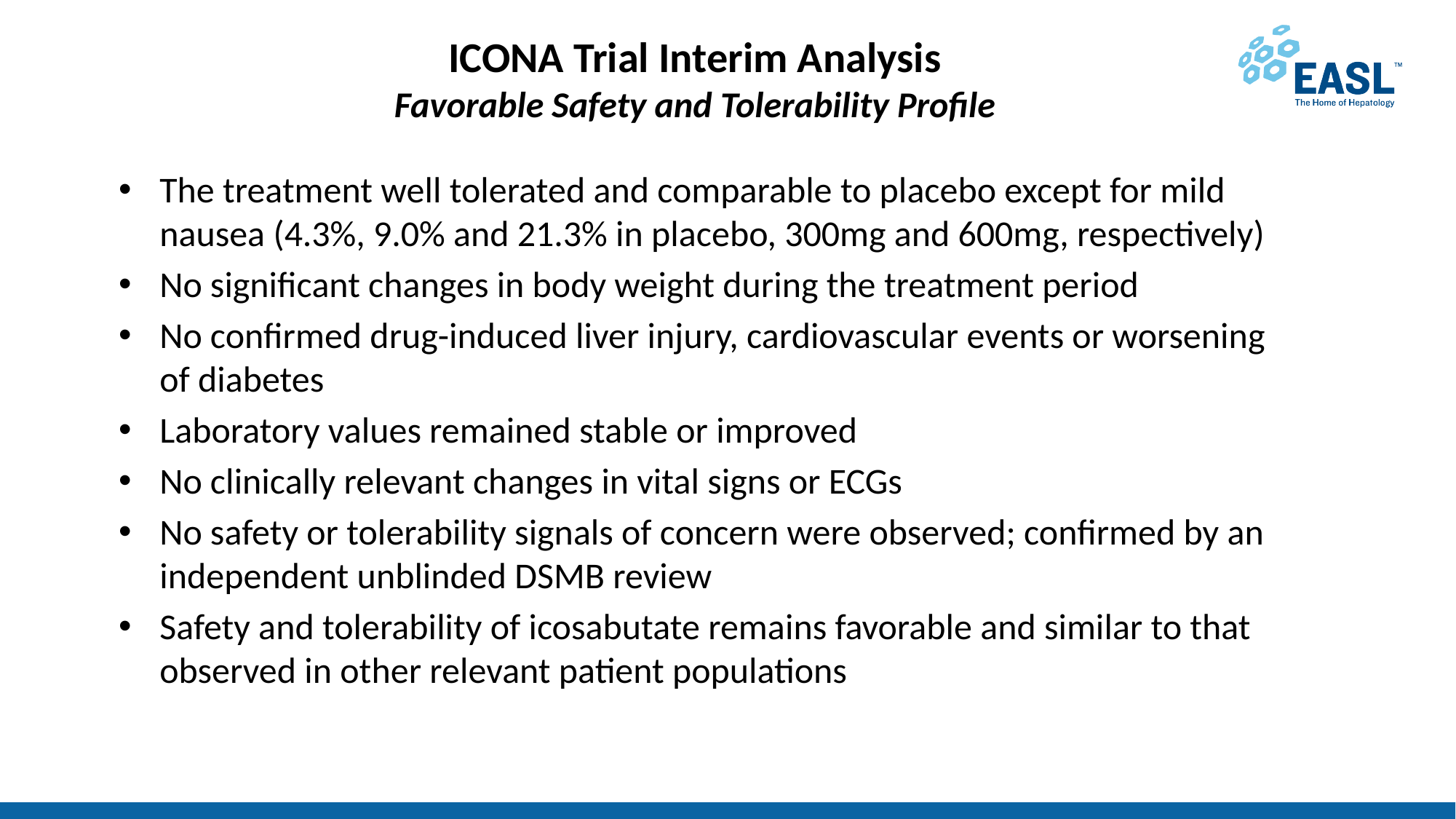

# ICONA Trial Interim Analysis Favorable Safety and Tolerability Profile
The treatment well tolerated and comparable to placebo except for mild nausea (4.3%, 9.0% and 21.3% in placebo, 300mg and 600mg, respectively)
No significant changes in body weight during the treatment period
No confirmed drug-induced liver injury, cardiovascular events or worsening of diabetes
Laboratory values remained stable or improved
No clinically relevant changes in vital signs or ECGs
No safety or tolerability signals of concern were observed; confirmed by an independent unblinded DSMB review
Safety and tolerability of icosabutate remains favorable and similar to that observed in other relevant patient populations